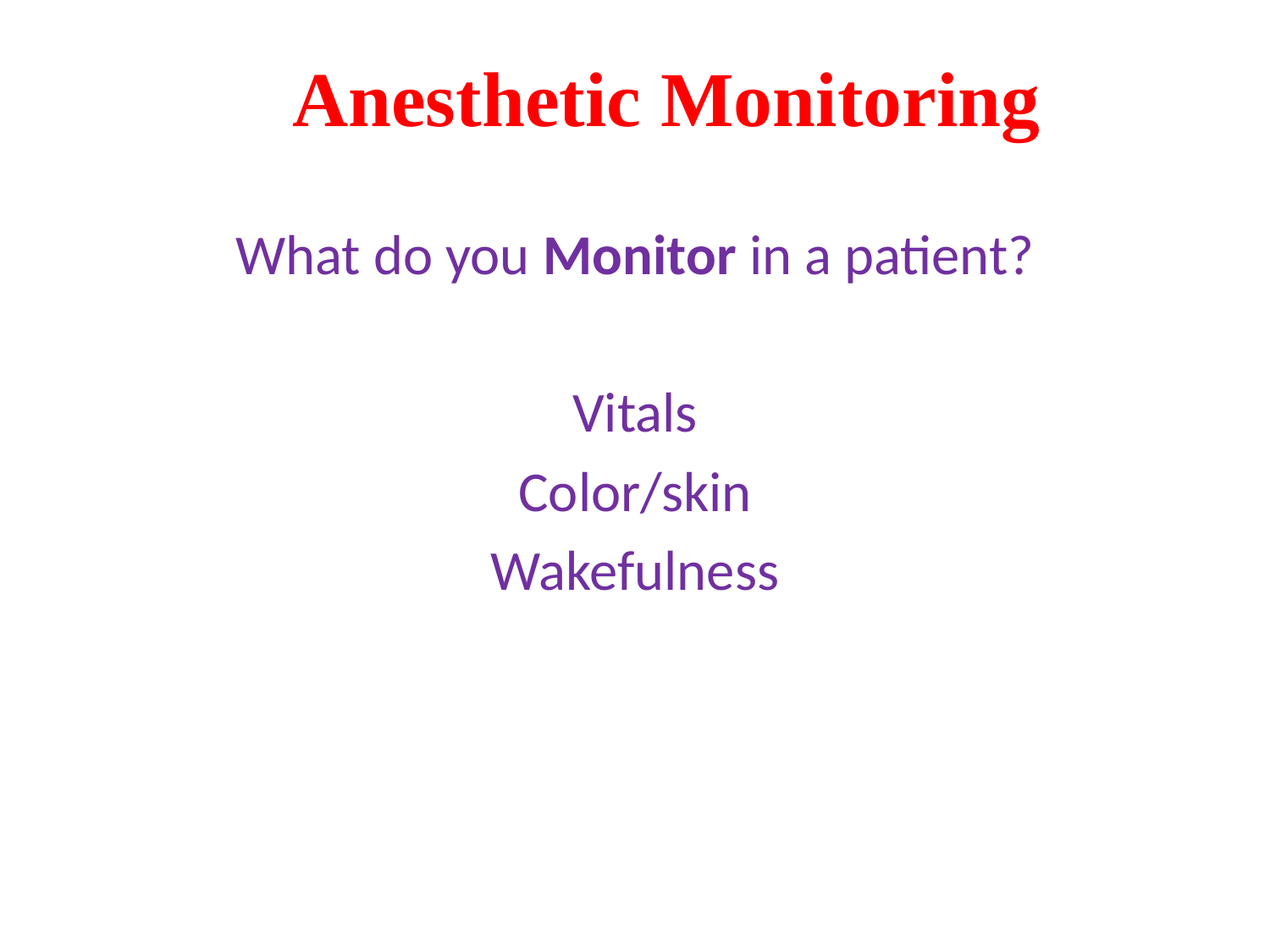

# Anesthetic Monitoring
What do you Monitor in a patient?

Vitals
Color/skin
Wakefulness